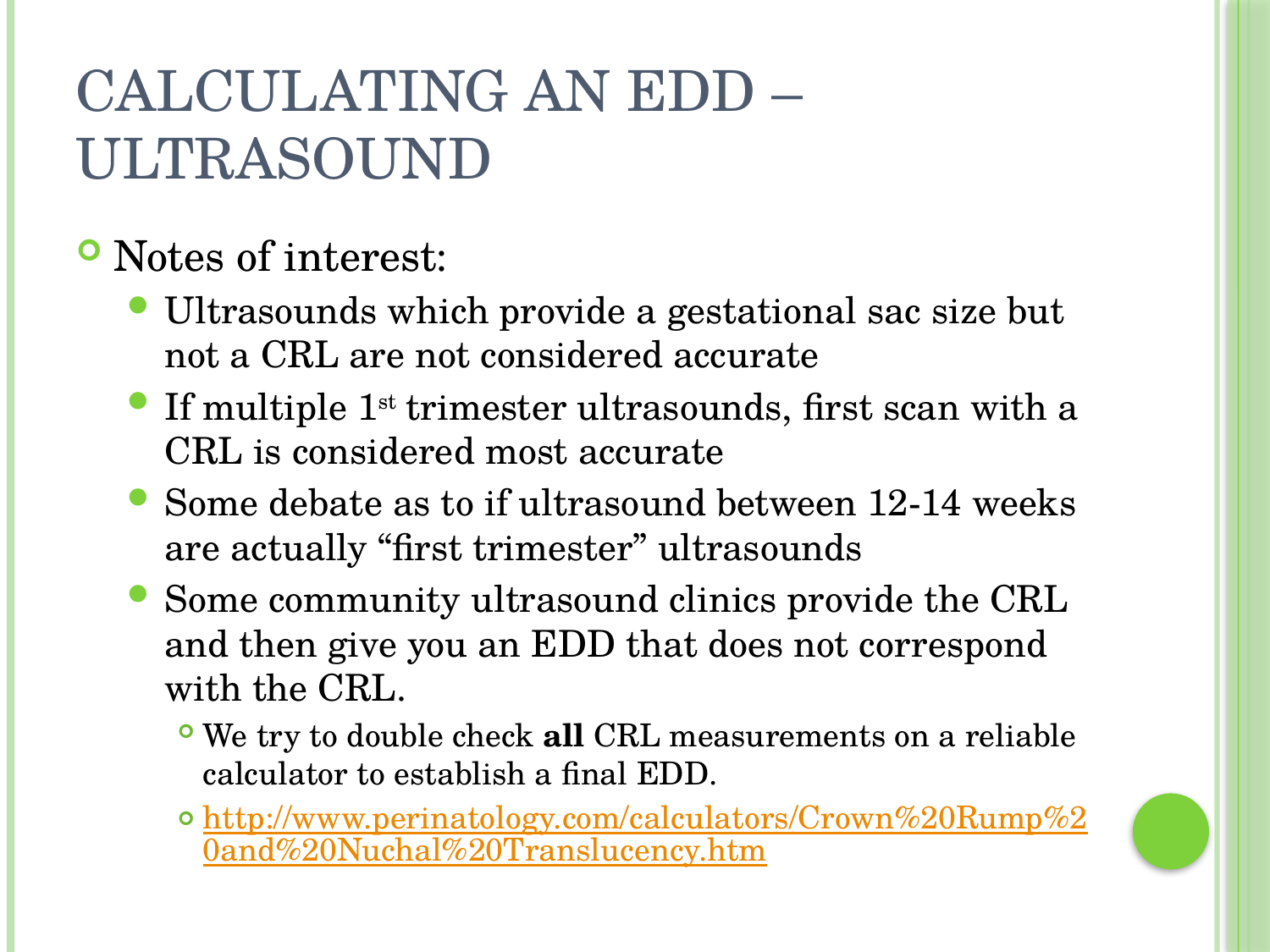

# Calculating an EDD – Ultrasound
Notes of interest:
Ultrasounds which provide a gestational sac size but not a CRL are not considered accurate
If multiple 1st trimester ultrasounds, first scan with a CRL is considered most accurate
Some debate as to if ultrasound between 12-14 weeks are actually “first trimester” ultrasounds
Some community ultrasound clinics provide the CRL and then give you an EDD that does not correspond with the CRL.
We try to double check all CRL measurements on a reliable calculator to establish a final EDD.
http://www.perinatology.com/calculators/Crown%20Rump%20and%20Nuchal%20Translucency.htm